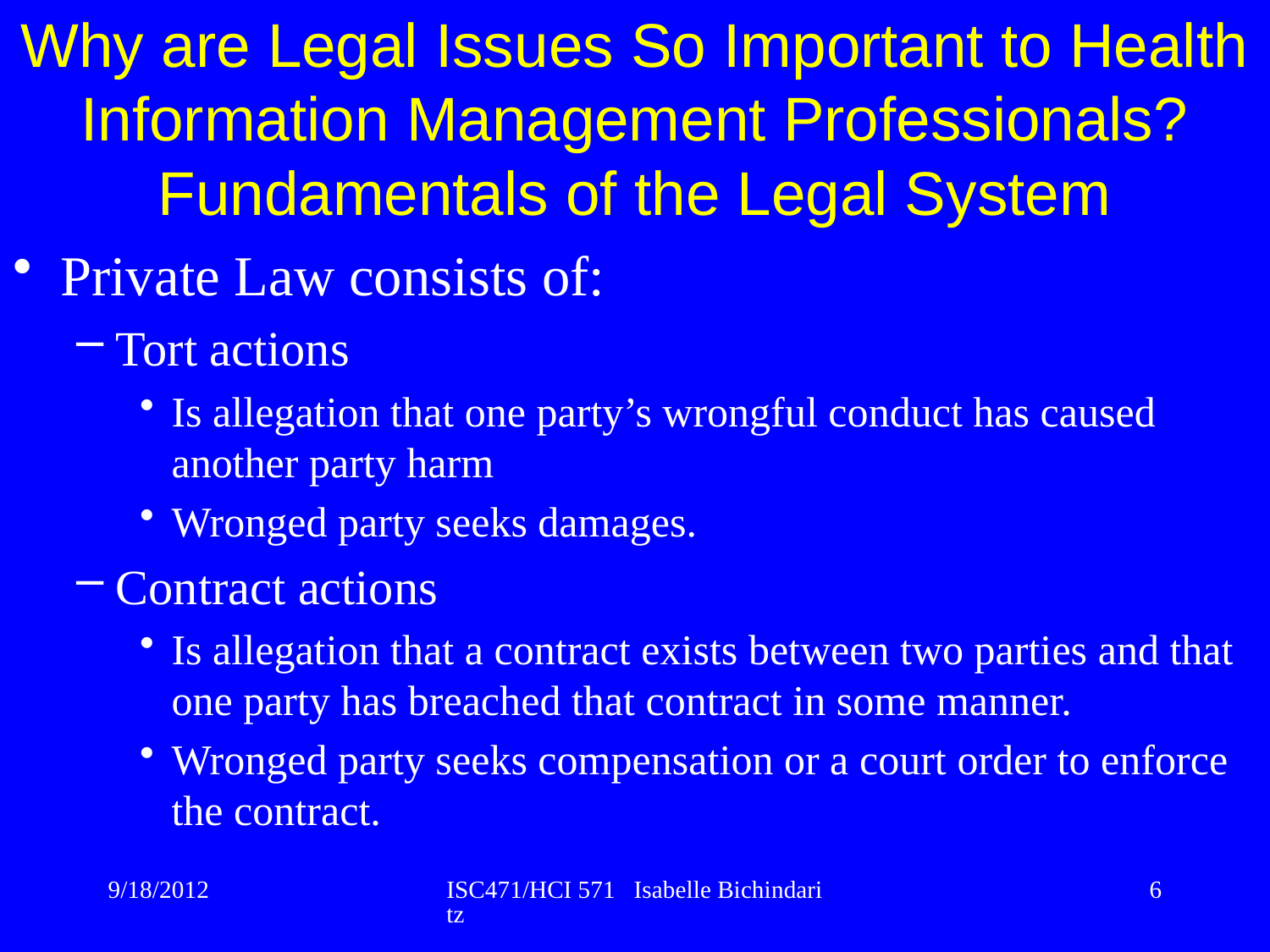

Why are Legal Issues So Important to Health Information Management Professionals? Fundamentals of the Legal System
Private Law consists of:
Tort actions
Is allegation that one party’s wrongful conduct has caused another party harm
Wronged party seeks damages.
Contract actions
Is allegation that a contract exists between two parties and that one party has breached that contract in some manner.
Wronged party seeks compensation or a court order to enforce the contract.

9/18/2012
ISC471/HCI 571   Isabelle Bichindaritz
6